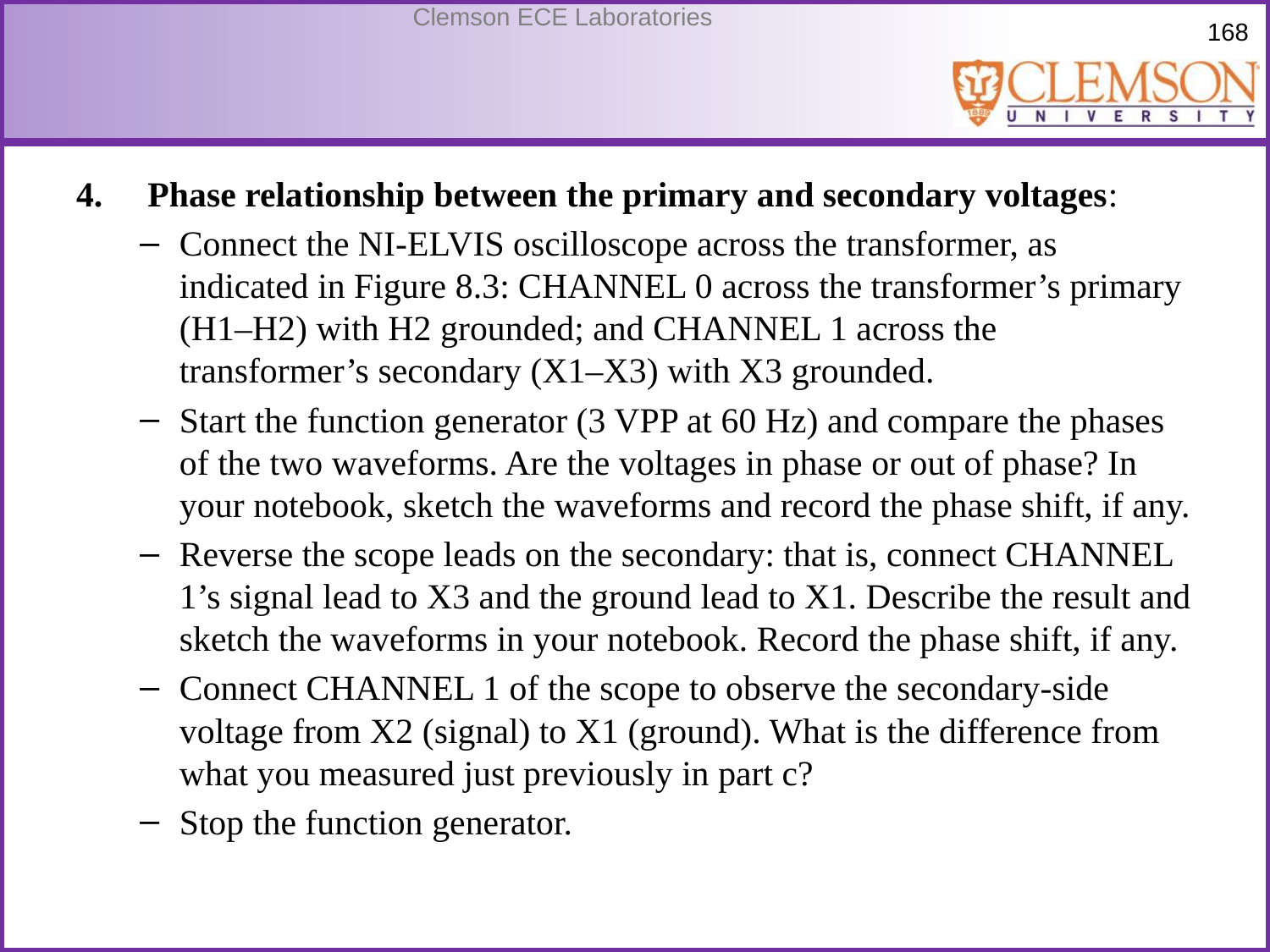

#
Phase relationship between the primary and secondary voltages:
Connect the NI-ELVIS oscilloscope across the transformer, as indicated in Figure 8.3: CHANNEL 0 across the transformer’s primary (H1–H2) with H2 grounded; and CHANNEL 1 across the transformer’s secondary (X1–X3) with X3 grounded.
Start the function generator (3 VPP at 60 Hz) and compare the phases of the two waveforms. Are the voltages in phase or out of phase? In your notebook, sketch the waveforms and record the phase shift, if any.
Reverse the scope leads on the secondary: that is, connect CHANNEL 1’s signal lead to X3 and the ground lead to X1. Describe the result and sketch the waveforms in your notebook. Record the phase shift, if any.
Connect CHANNEL 1 of the scope to observe the secondary-side voltage from X2 (signal) to X1 (ground). What is the difference from what you measured just previously in part c?
Stop the function generator.